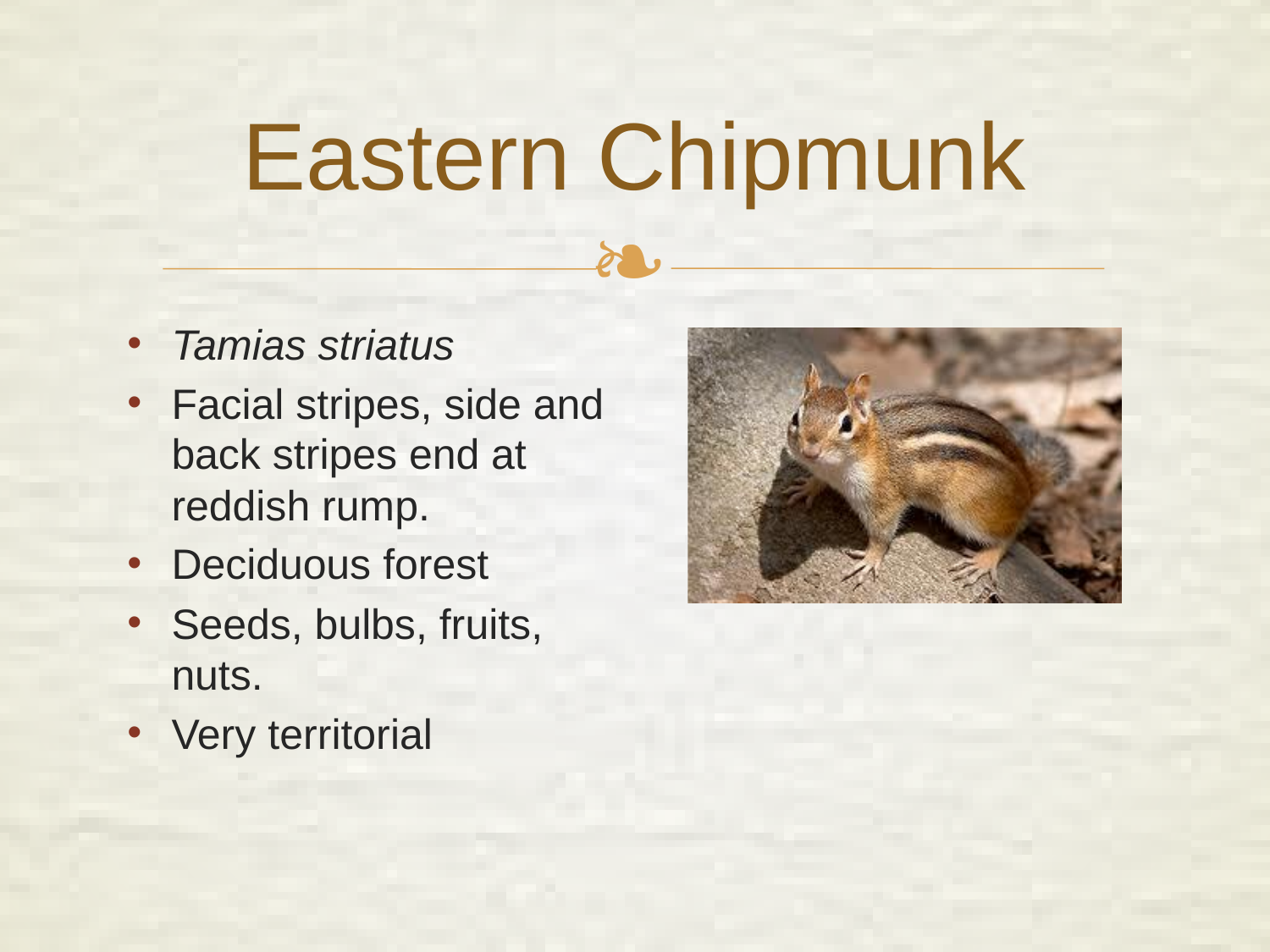

# Eastern Chipmunk
Tamias striatus
Facial stripes, side and back stripes end at reddish rump.
Deciduous forest
Seeds, bulbs, fruits, nuts.
Very territorial